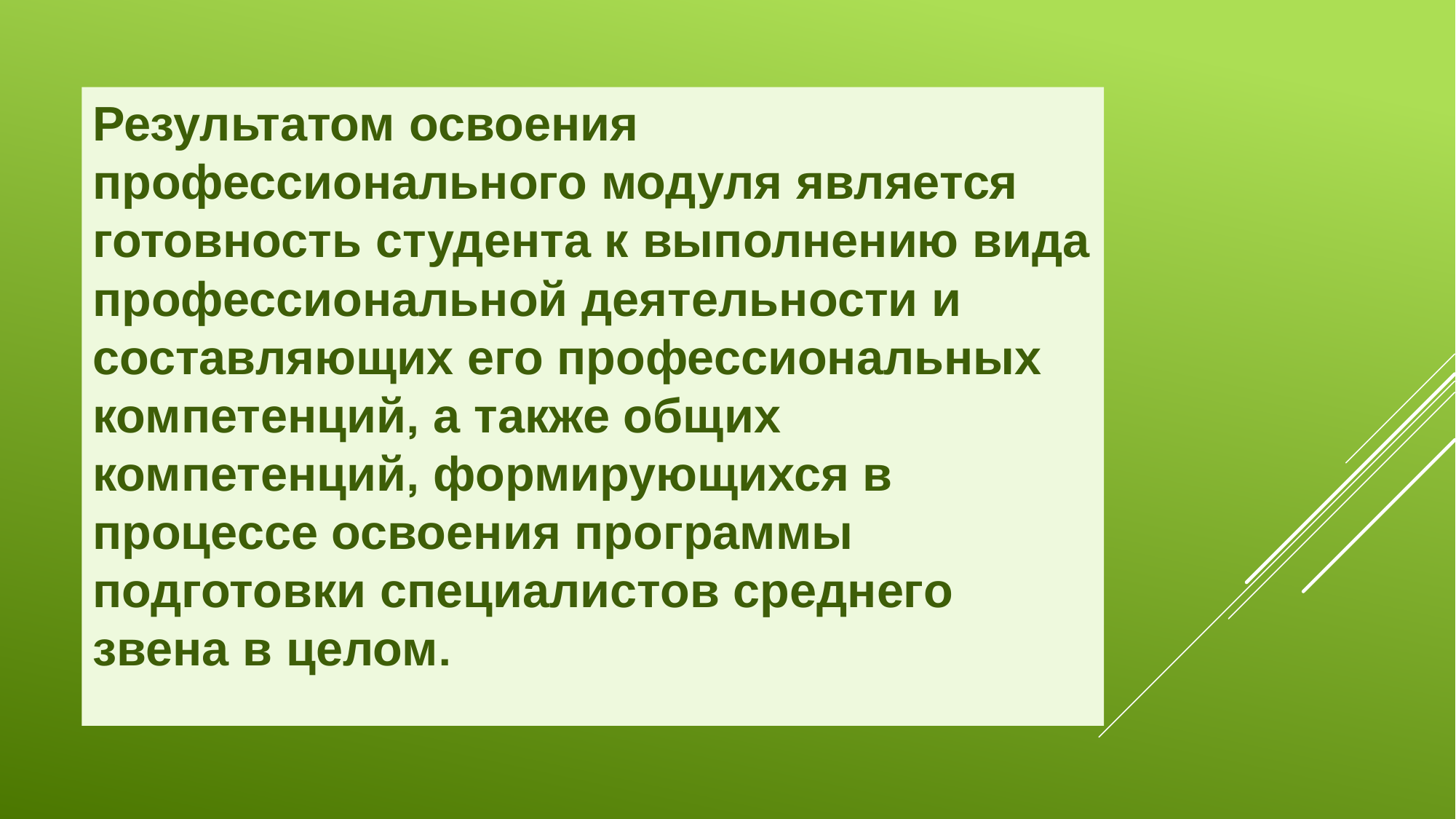

Результатом освоения профессионального модуля является готовность студента к выполнению вида профессиональной деятельности и составляющих его профессиональных компетенций, а также общих компетенций, формирующихся в процессе освоения программы подготовки специалистов среднего звена в целом.